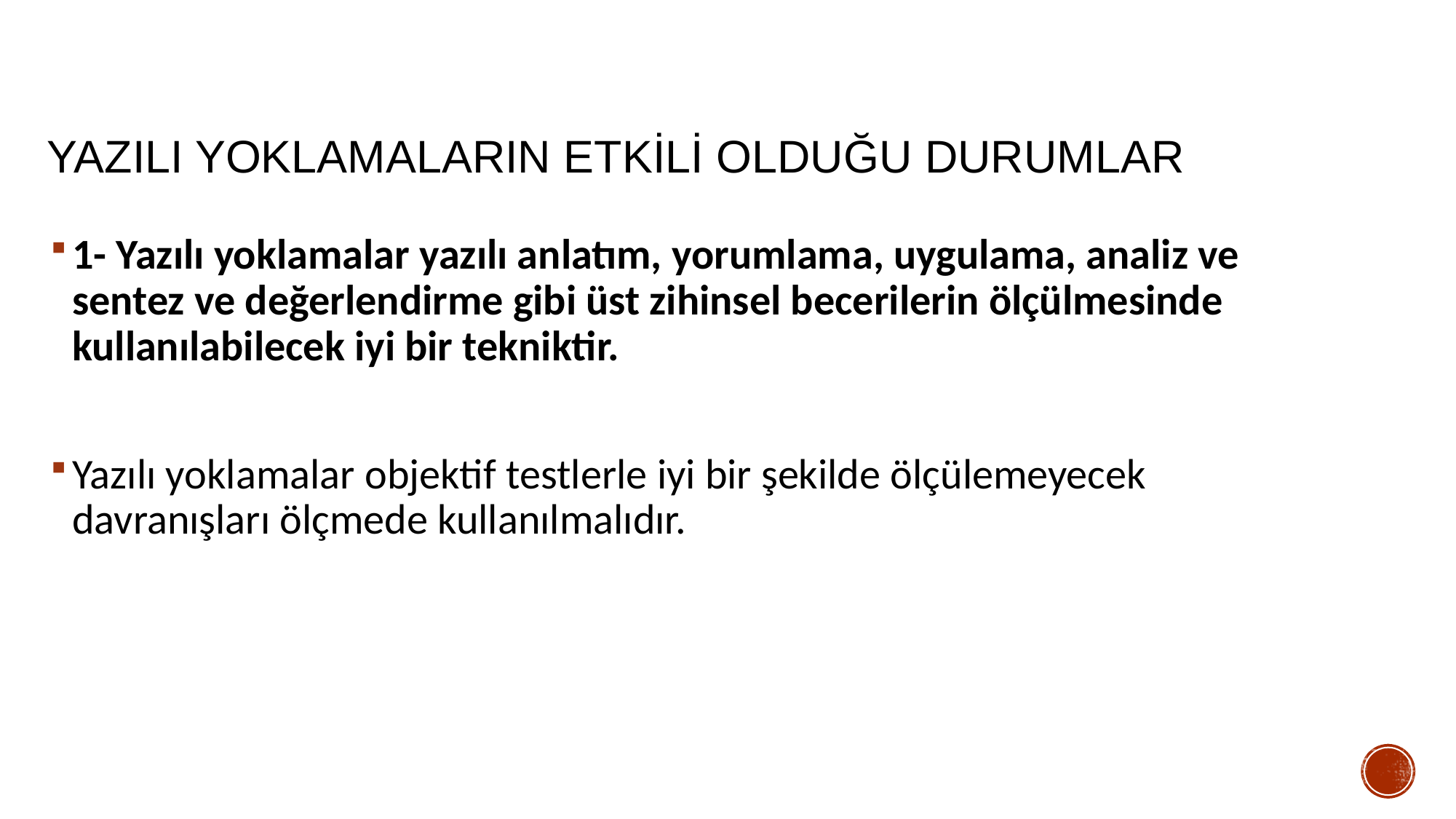

# YAZILI YOKLAMALARIN ETKİLİ OLDUĞU DURUMLAR
1- Yazılı yoklamalar yazılı anlatım, yorumlama, uygulama, analiz ve sentez ve değerlendirme gibi üst zihinsel becerilerin ölçülmesinde kullanılabilecek iyi bir tekniktir.

Yazılı yoklamalar objektif testlerle iyi bir şekilde ölçülemeyecek davranışları ölçmede kullanılmalıdır.